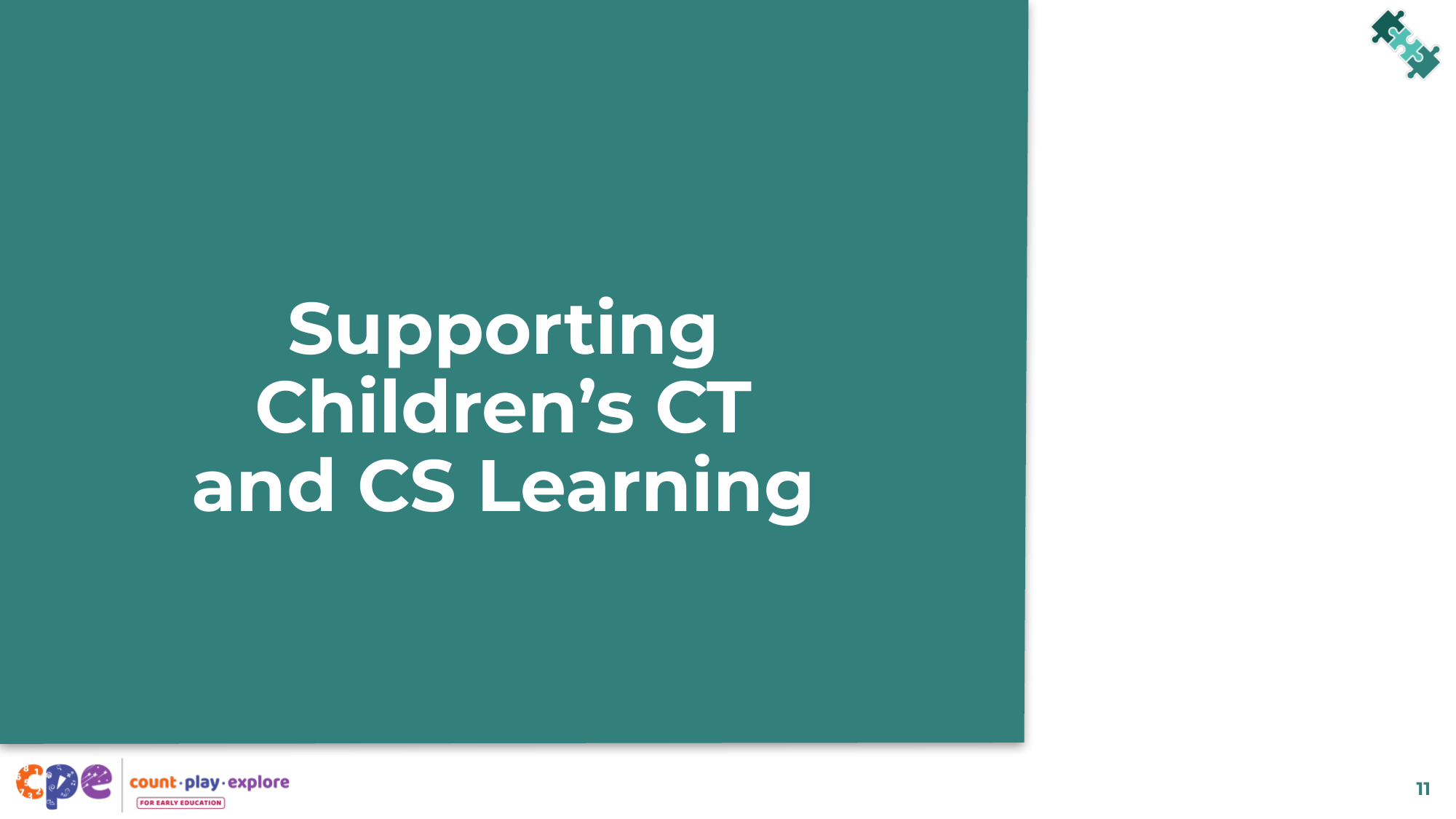

# Supporting Children’s CT and CS Learning
11